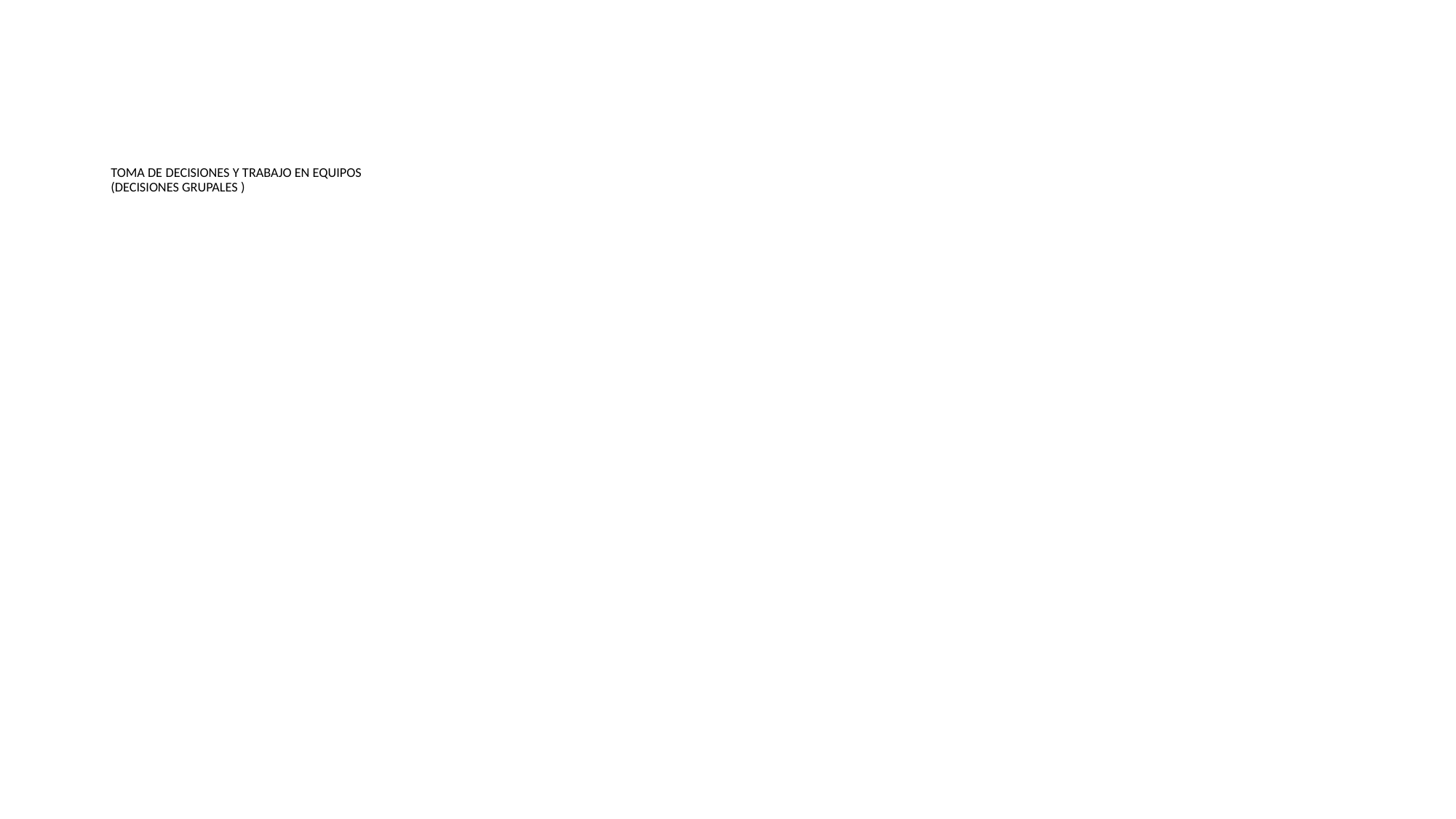

# TOMA DE DECISIONES Y TRABAJO EN EQUIPOS (DECISIONES GRUPALES )